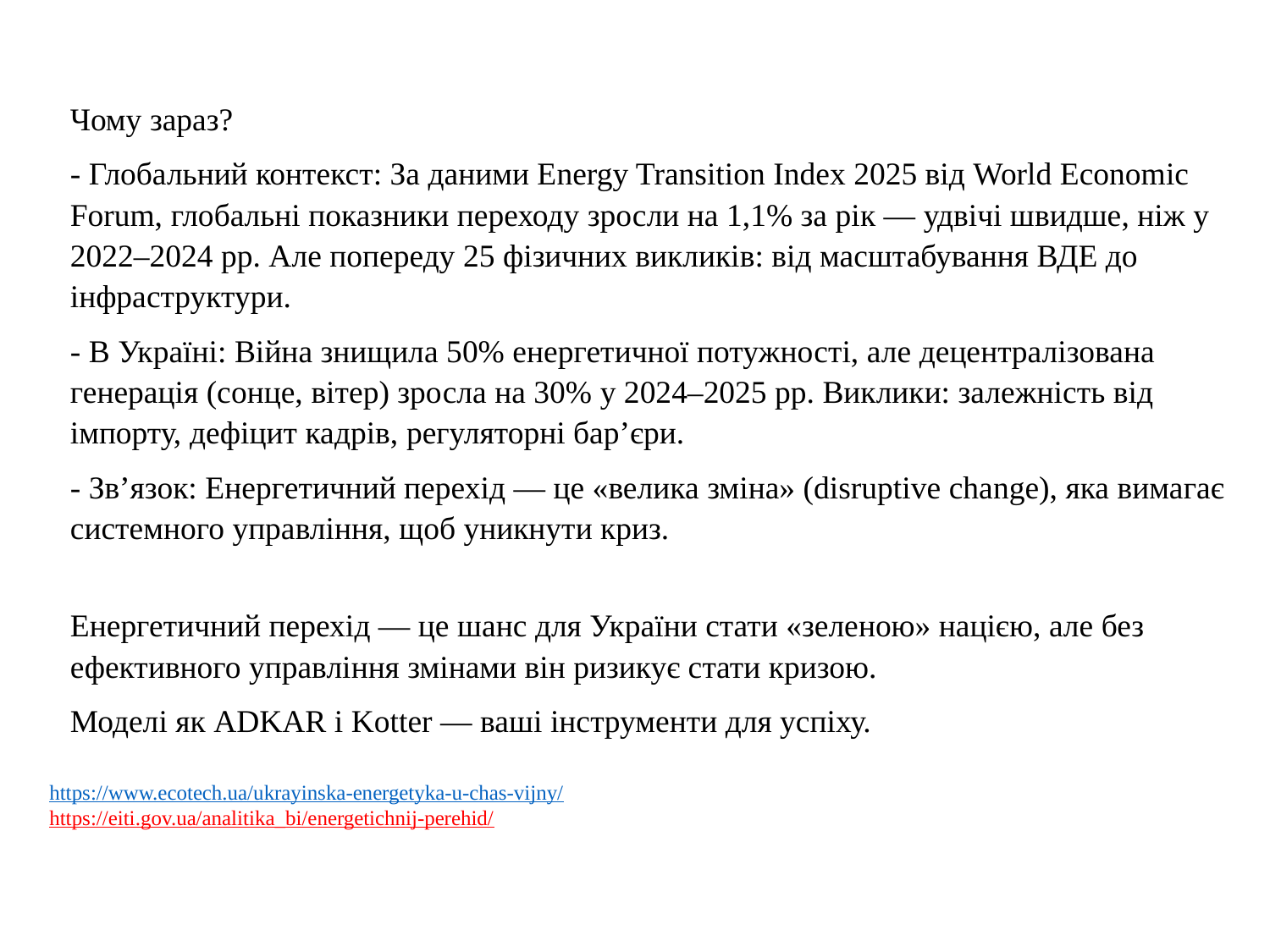

Чому зараз?
- Глобальний контекст: За даними Energy Transition Index 2025 від World Economic Forum, глобальні показники переходу зросли на 1,1% за рік — удвічі швидше, ніж у 2022–2024 рр. Але попереду 25 фізичних викликів: від масштабування ВДЕ до інфраструктури.
- В Україні: Війна знищила 50% енергетичної потужності, але децентралізована генерація (сонце, вітер) зросла на 30% у 2024–2025 рр. Виклики: залежність від імпорту, дефіцит кадрів, регуляторні бар’єри.
- Зв’язок: Енергетичний перехід — це «велика зміна» (disruptive change), яка вимагає системного управління, щоб уникнути криз.
Енергетичний перехід — це шанс для України стати «зеленою» нацією, але без ефективного управління змінами він ризикує стати кризою.
Моделі як ADKAR і Kotter — ваші інструменти для успіху.
https://www.ecotech.ua/ukrayinska-energetyka-u-chas-vijny/
https://eiti.gov.ua/analitika_bi/energetichnij-perehid/